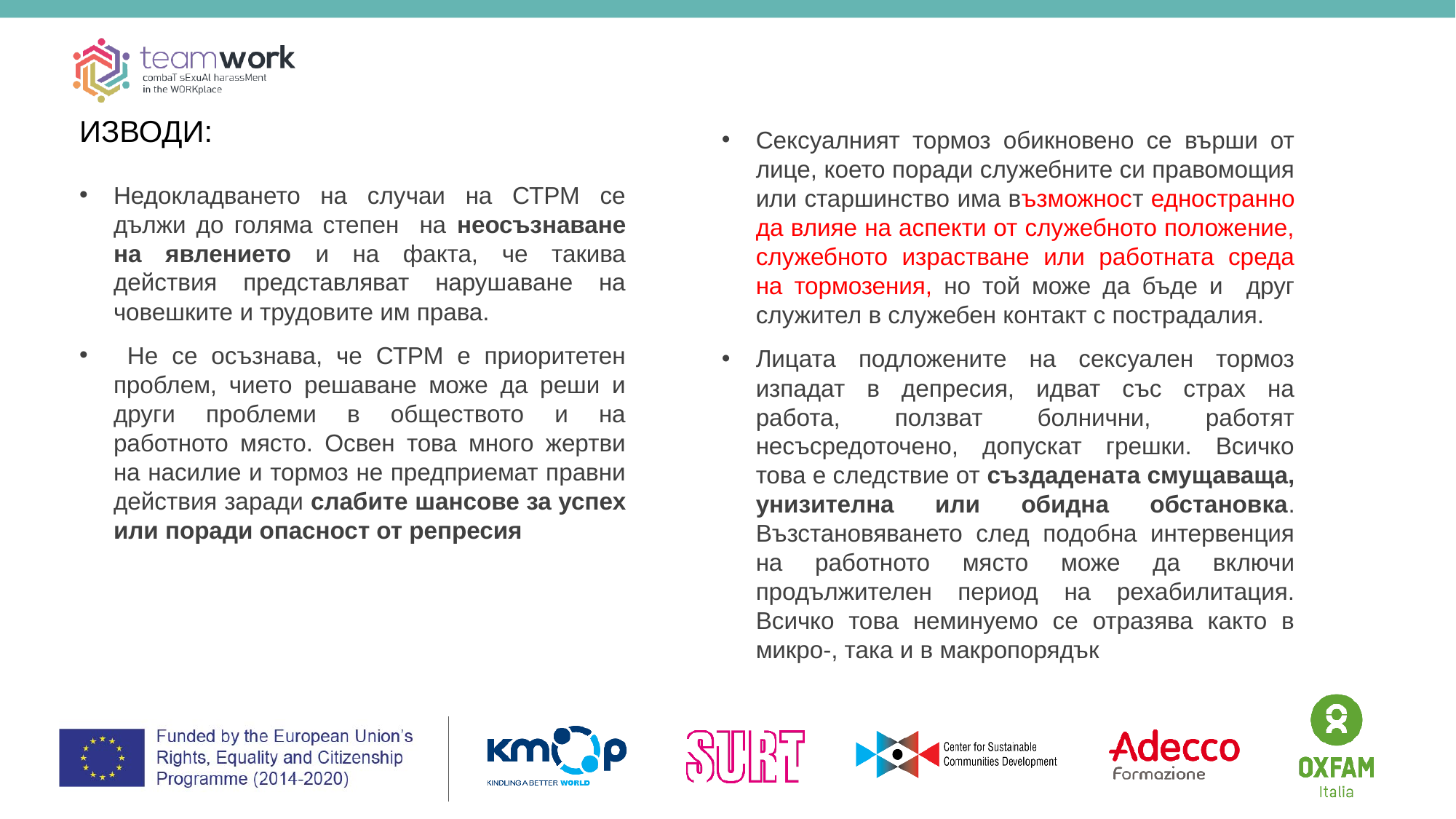

Изводи:
Сексуалният тормоз обикновено се върши от лице, което поради служебните си правомощия или старшинство има възможност едностранно да влияе на аспекти от служебното положение, служебното израстване или работната среда на тормозения, но той може да бъде и  друг служител в служебен контакт с пострадалия.
Лицата подложените на сексуален тормоз изпадат в депресия, идват със страх на работа, ползват болнични, работят несъсредоточено, допускат грешки. Всичко това е следствие от създадената смущаваща, унизителна или обидна обстановка. Възстановяването след подобна интервенция на работното място може да включи продължителен период на рехабилитация. Всичко това неминуемо се отразява както в микро-, така и в макропорядък

Недокладването на случаи на СТРМ се дължи до голяма степен  на неосъзнаване на явлението и на факта, че такива действия представляват нарушаване на човешките и трудовите им права.
 Не се осъзнава, че СТРМ е приоритетен проблем, чието решаване може да реши и други проблеми в обществото и на работното място. Освен това много жертви на насилие и тормоз не предприемат правни действия заради слабите шансове за успех или поради опасност от репресия